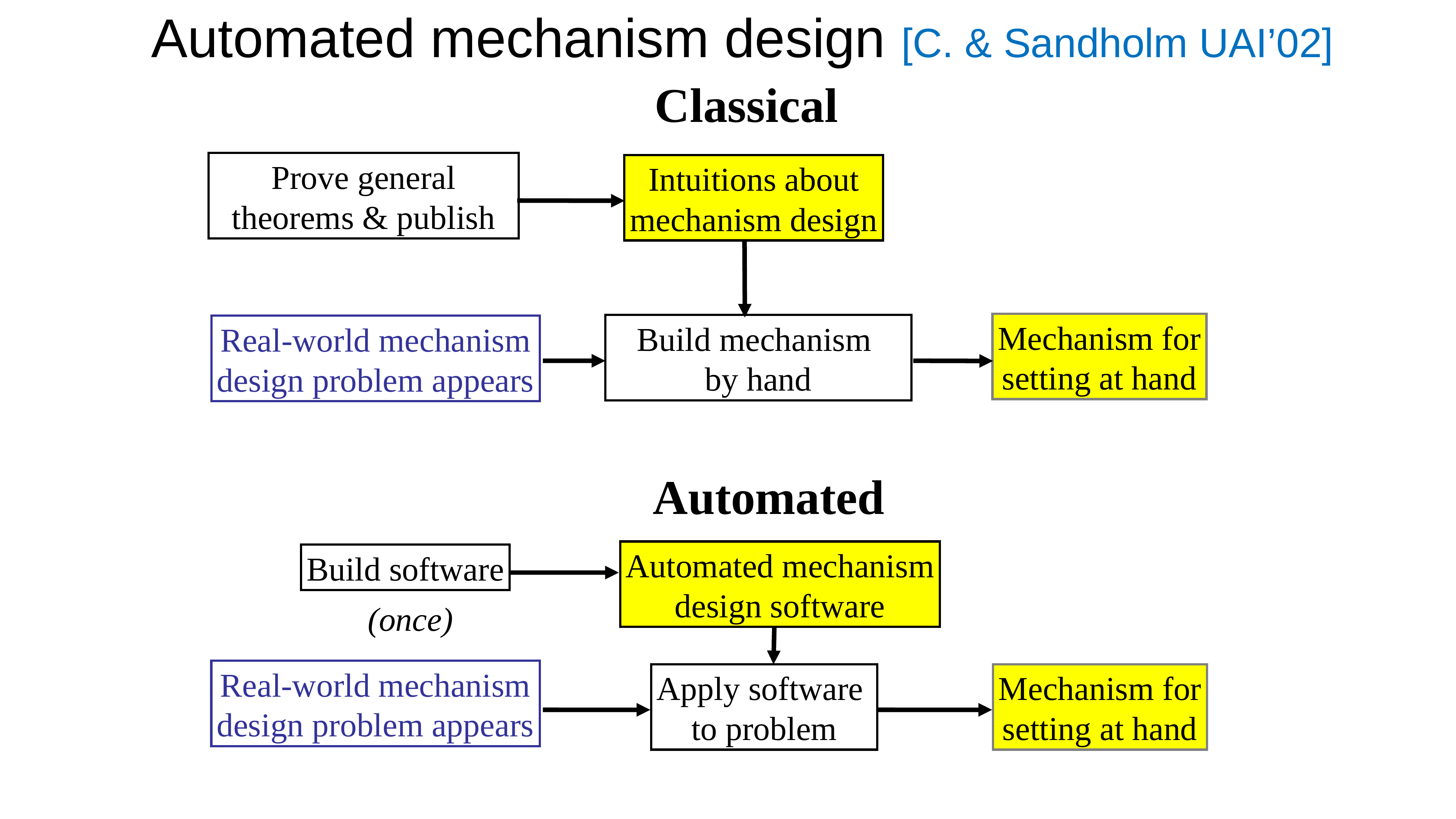

# Automated mechanism design [C. & Sandholm UAI’02]
Classical
Prove general theorems & publish
Intuitions about
mechanism design

Mechanism for
setting at hand
Build mechanism
by hand
Real-world mechanism
design problem appears

Automated
Automated mechanism
design software
Build software

(once)

Real-world mechanism
design problem appears
Apply software
to problem
Mechanism for
setting at hand